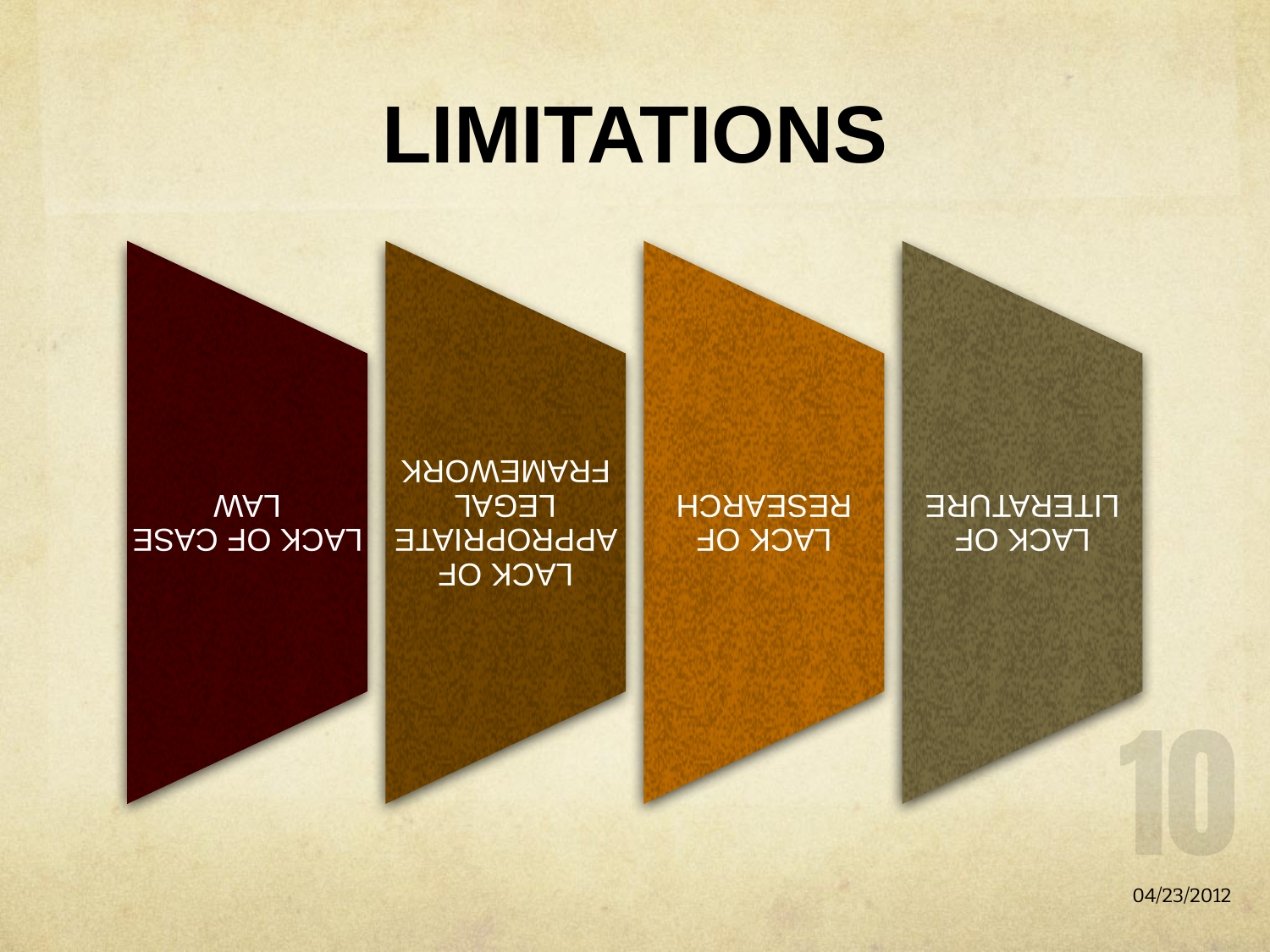

# LIMITATIONS
LACK OF CASE LAW
LACK OF APPROPRIATE LEGAL FRAMEWORK
LACK OF RESEARCH
LACK OF LITERATURE
10
04/23/2012